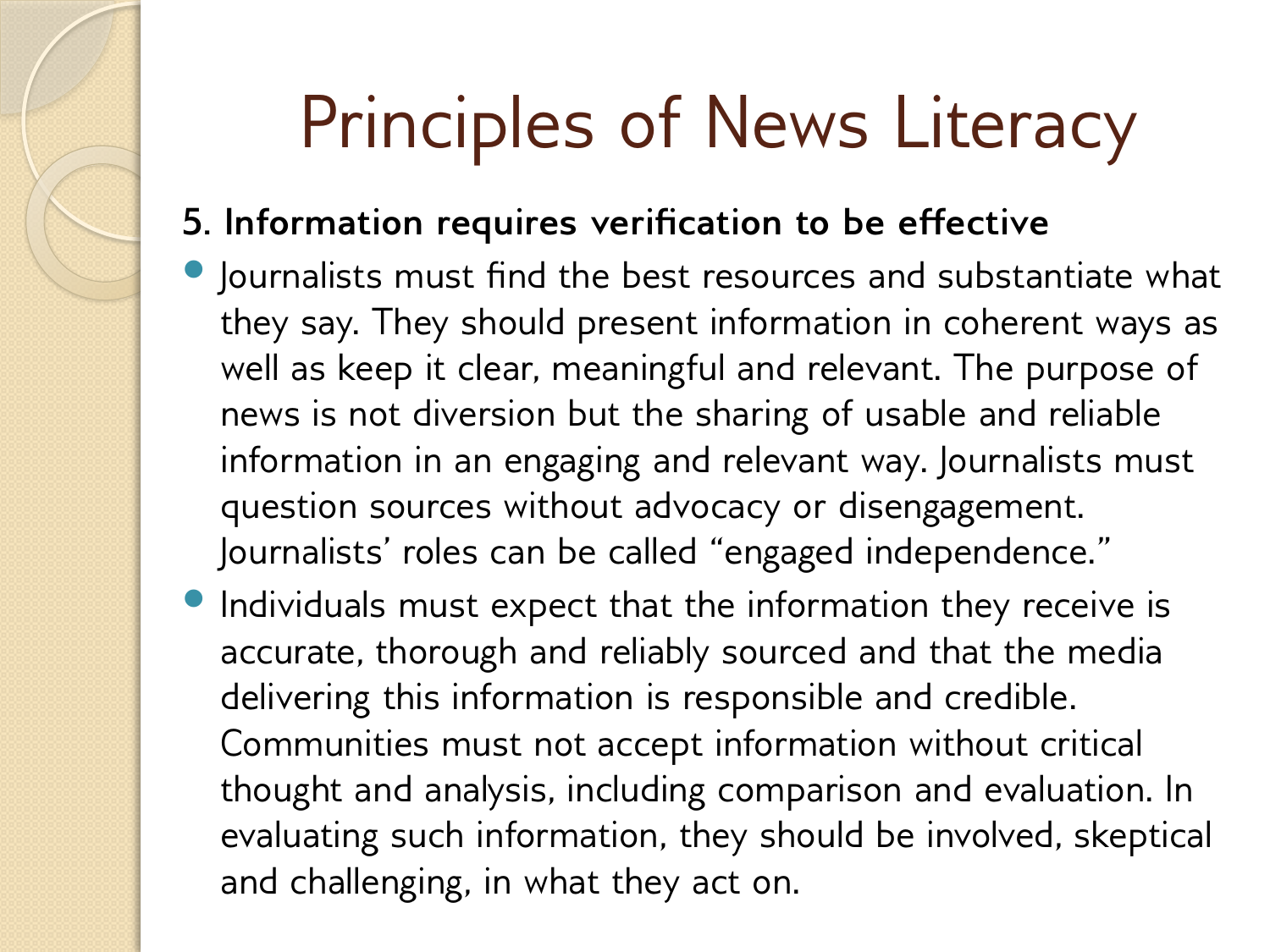

# Principles of News Literacy
5. Information requires verification to be effective
Journalists must find the best resources and substantiate what they say. They should present information in coherent ways as well as keep it clear, meaningful and relevant. The purpose of news is not diversion but the sharing of usable and reliable information in an engaging and relevant way. Journalists must question sources without advocacy or disengagement. Journalists’ roles can be called “engaged independence.”
Individuals must expect that the information they receive is accurate, thorough and reliably sourced and that the media delivering this information is responsible and credible. Communities must not accept information without critical thought and analysis, including comparison and evaluation. In evaluating such information, they should be involved, skeptical and challenging, in what they act on.